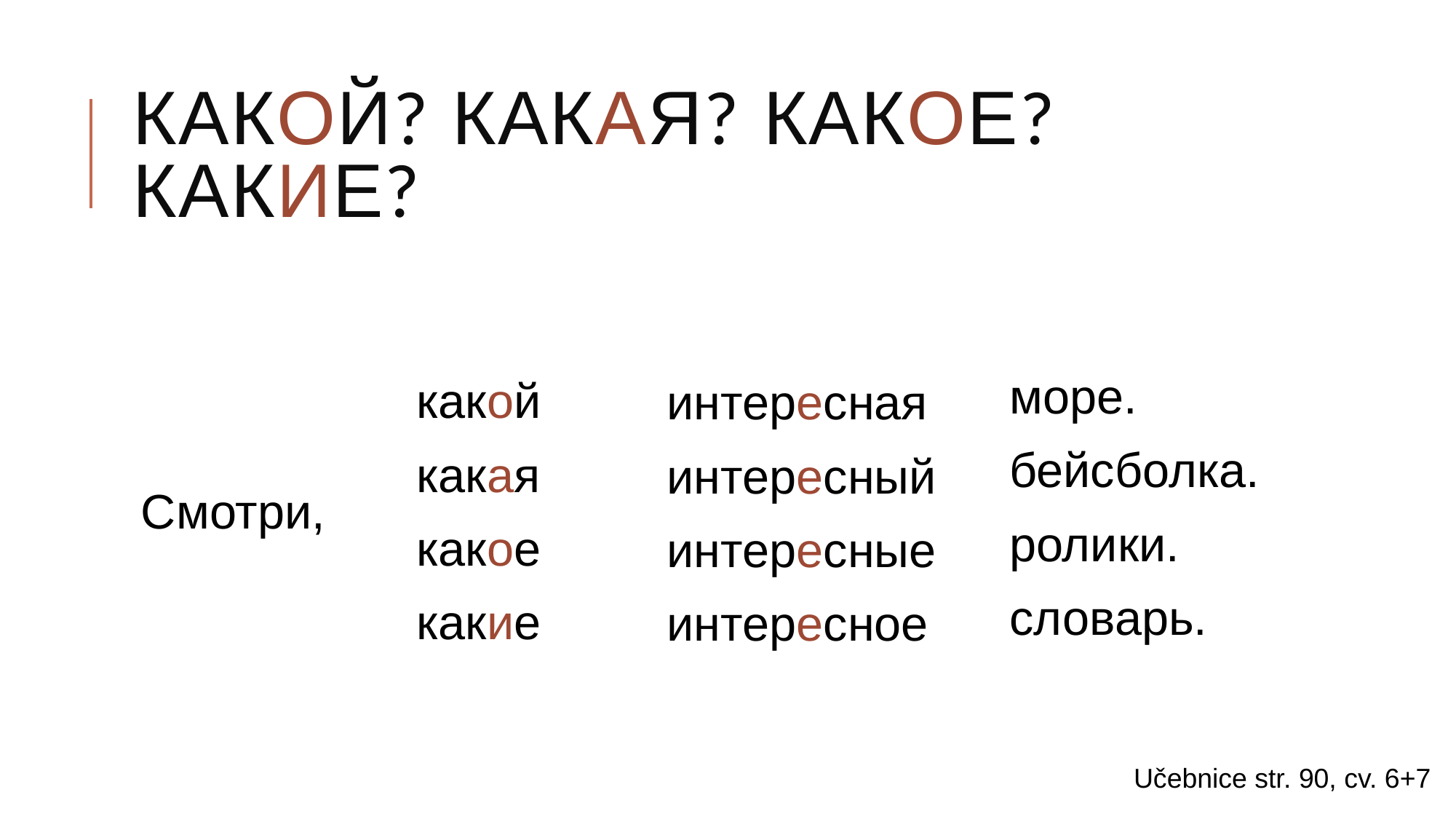

# Какой? Какая? Какое? Какие?
море.
бейсболка.
ролики.
словарь.
Смотри,
какой
какая
какое
какие
интересная
интересный
интересные
интересное
Učebnice str. 90, cv. 6+7